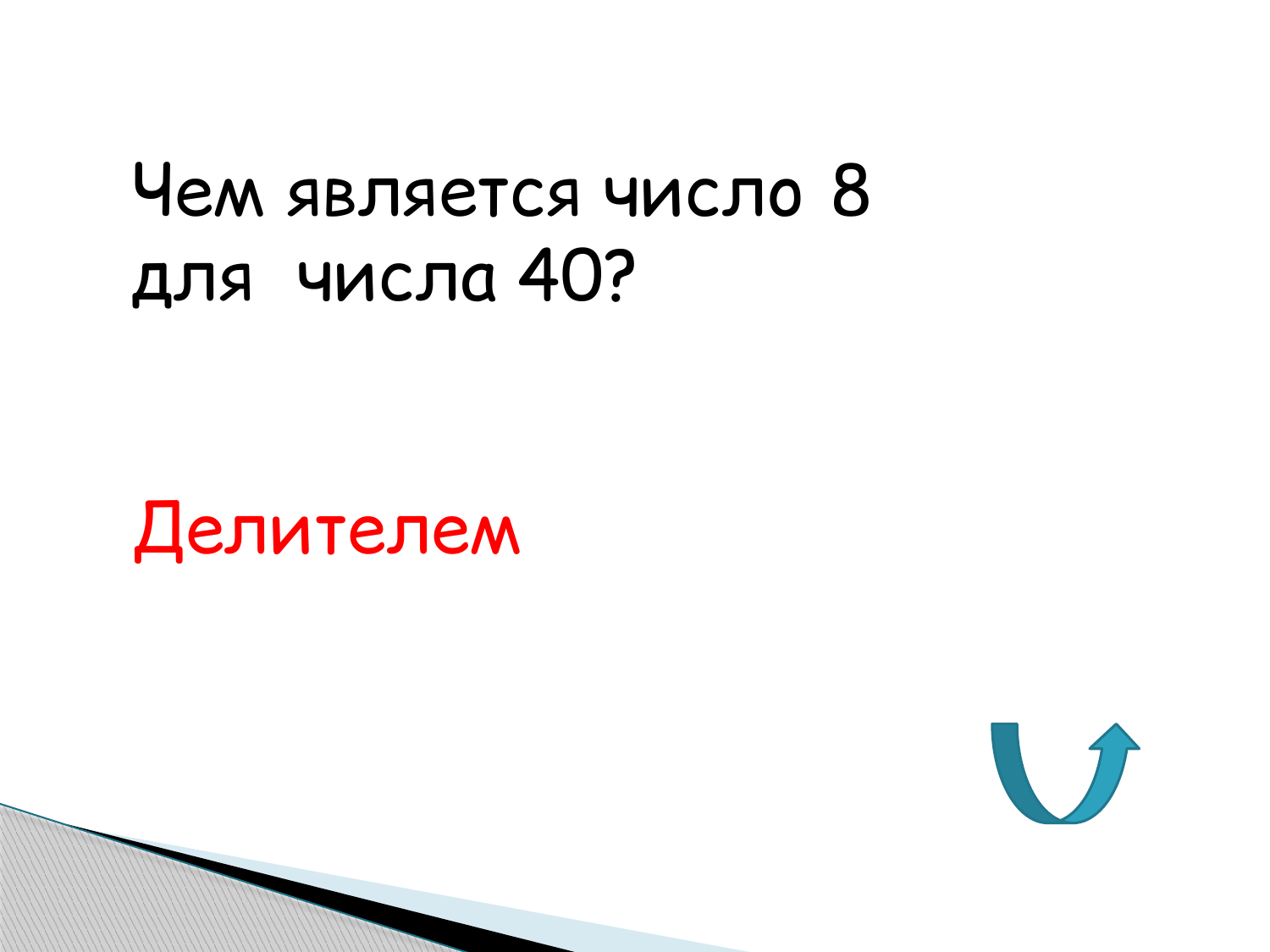

Чем является число 8 для  числа 40?
Делителем